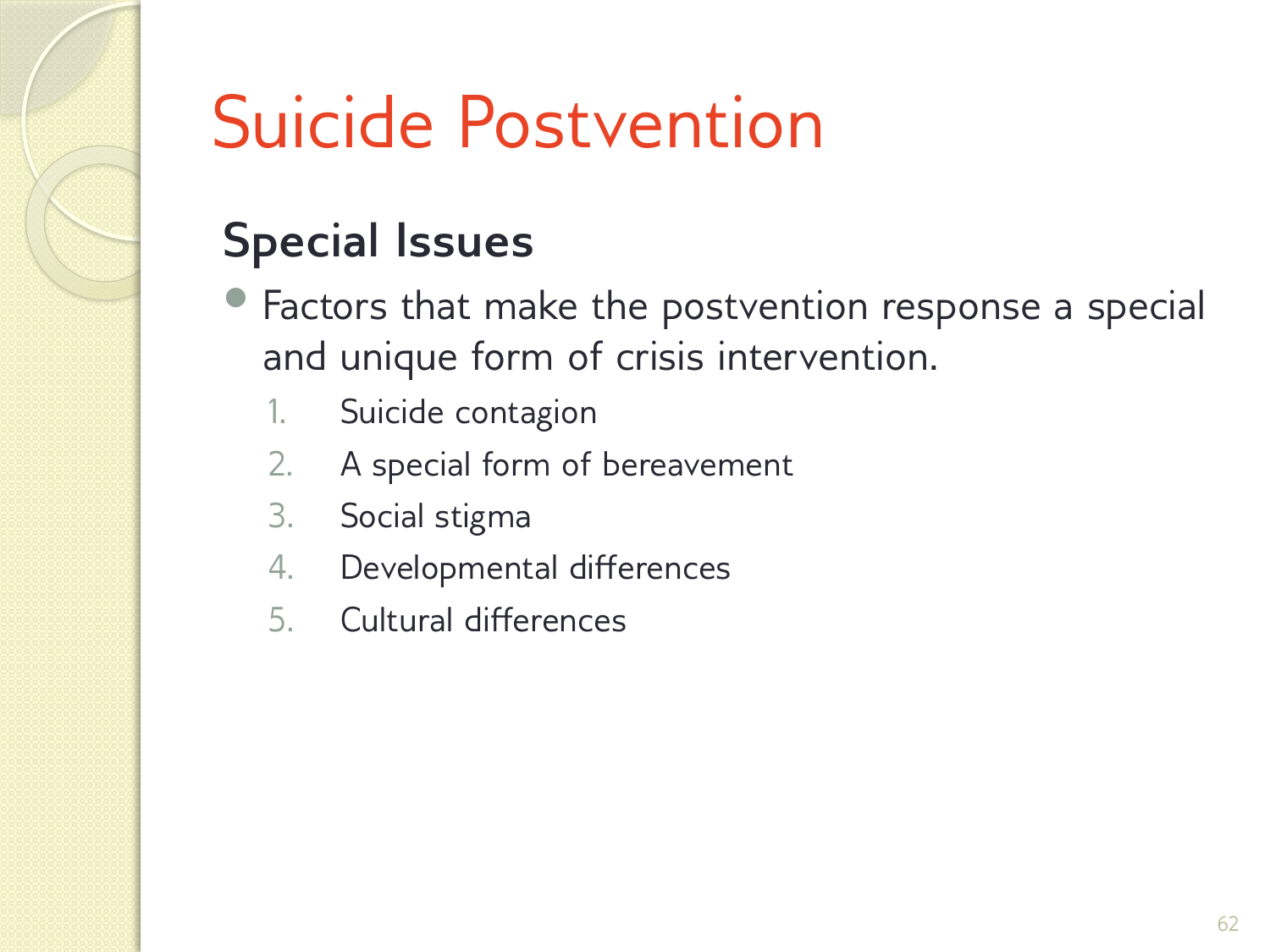

# Suicide Postvention
Special Issues
Factors that make the postvention response a special and unique form of crisis intervention.
Suicide contagion
A special form of bereavement
Social stigma
Developmental differences
Cultural differences

62